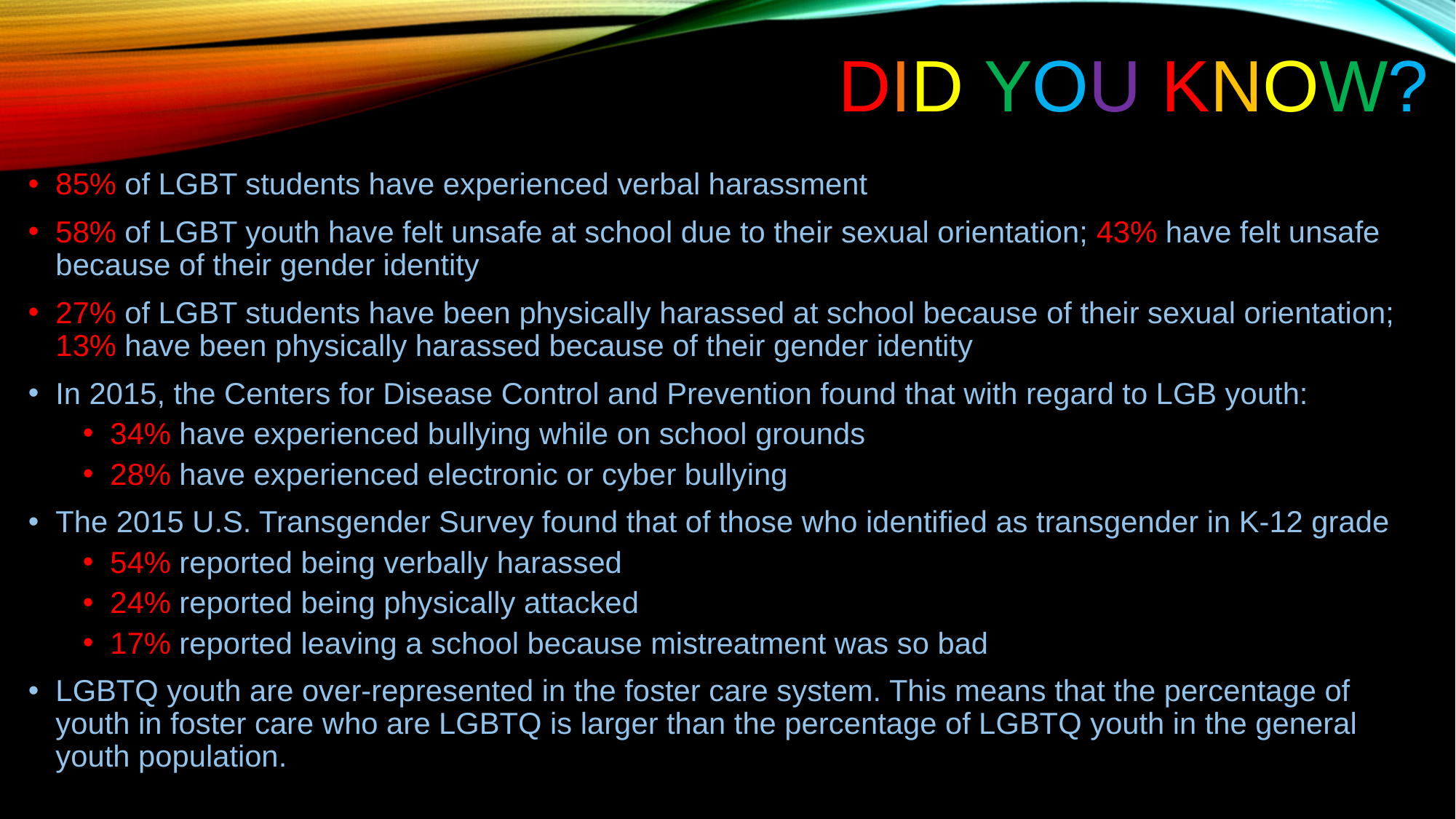

# Did you know?
85% of LGBT students have experienced verbal harassment
58% of LGBT youth have felt unsafe at school due to their sexual orientation; 43% have felt unsafe because of their gender identity
27% of LGBT students have been physically harassed at school because of their sexual orientation; 13% have been physically harassed because of their gender identity
In 2015, the Centers for Disease Control and Prevention found that with regard to LGB youth:
34% have experienced bullying while on school grounds
28% have experienced electronic or cyber bullying
The 2015 U.S. Transgender Survey found that of those who identified as transgender in K-12 grade
54% reported being verbally harassed
24% reported being physically attacked
17% reported leaving a school because mistreatment was so bad
LGBTQ youth are over-represented in the foster care system. This means that the percentage of youth in foster care who are LGBTQ is larger than the percentage of LGBTQ youth in the general youth population.